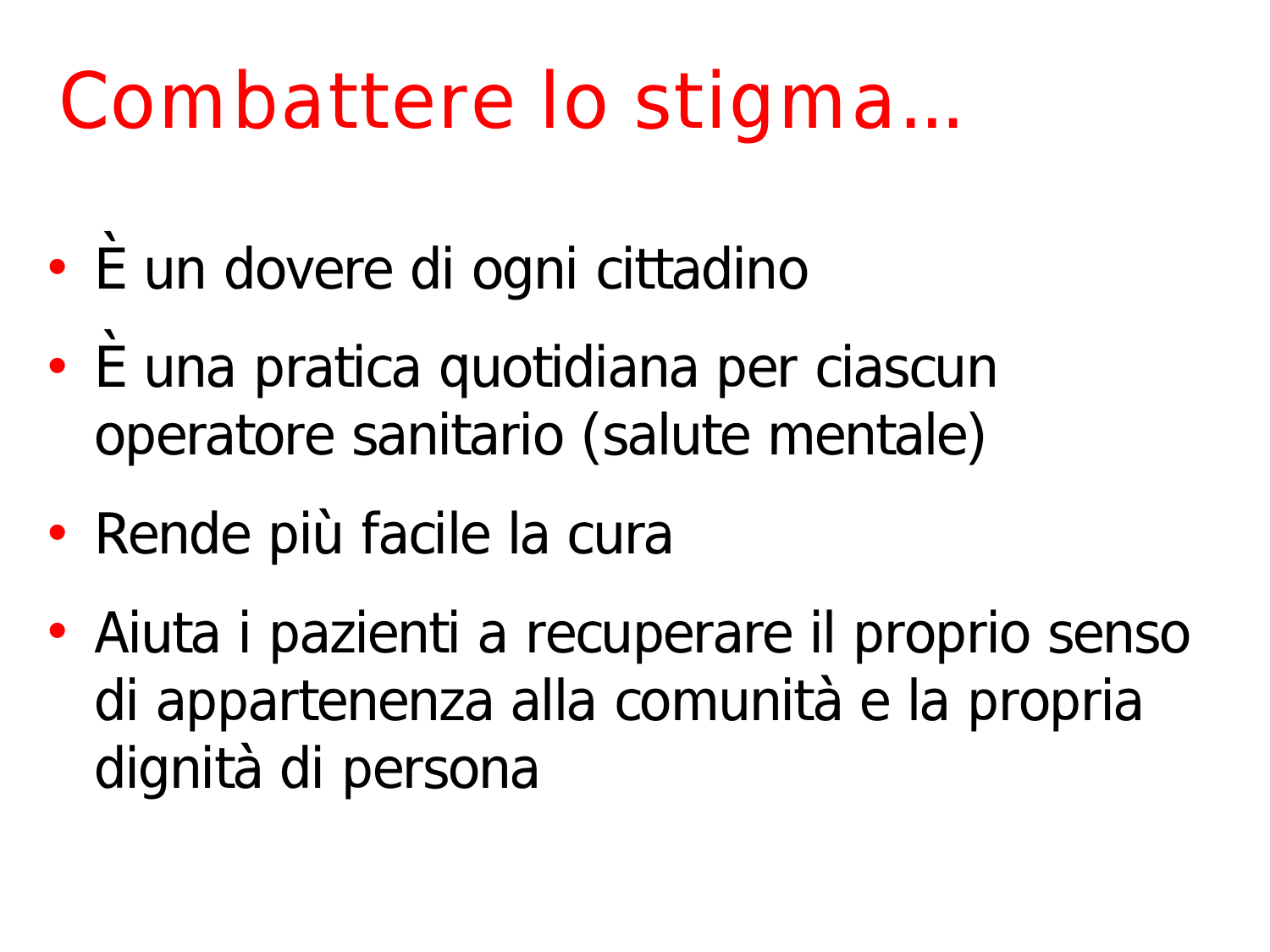

# Combattere lo stigma…
È un dovere di ogni cittadino
È una pratica quotidiana per ciascun operatore sanitario (salute mentale)
Rende più facile la cura
Aiuta i pazienti a recuperare il proprio senso di appartenenza alla comunità e la propria dignità di persona